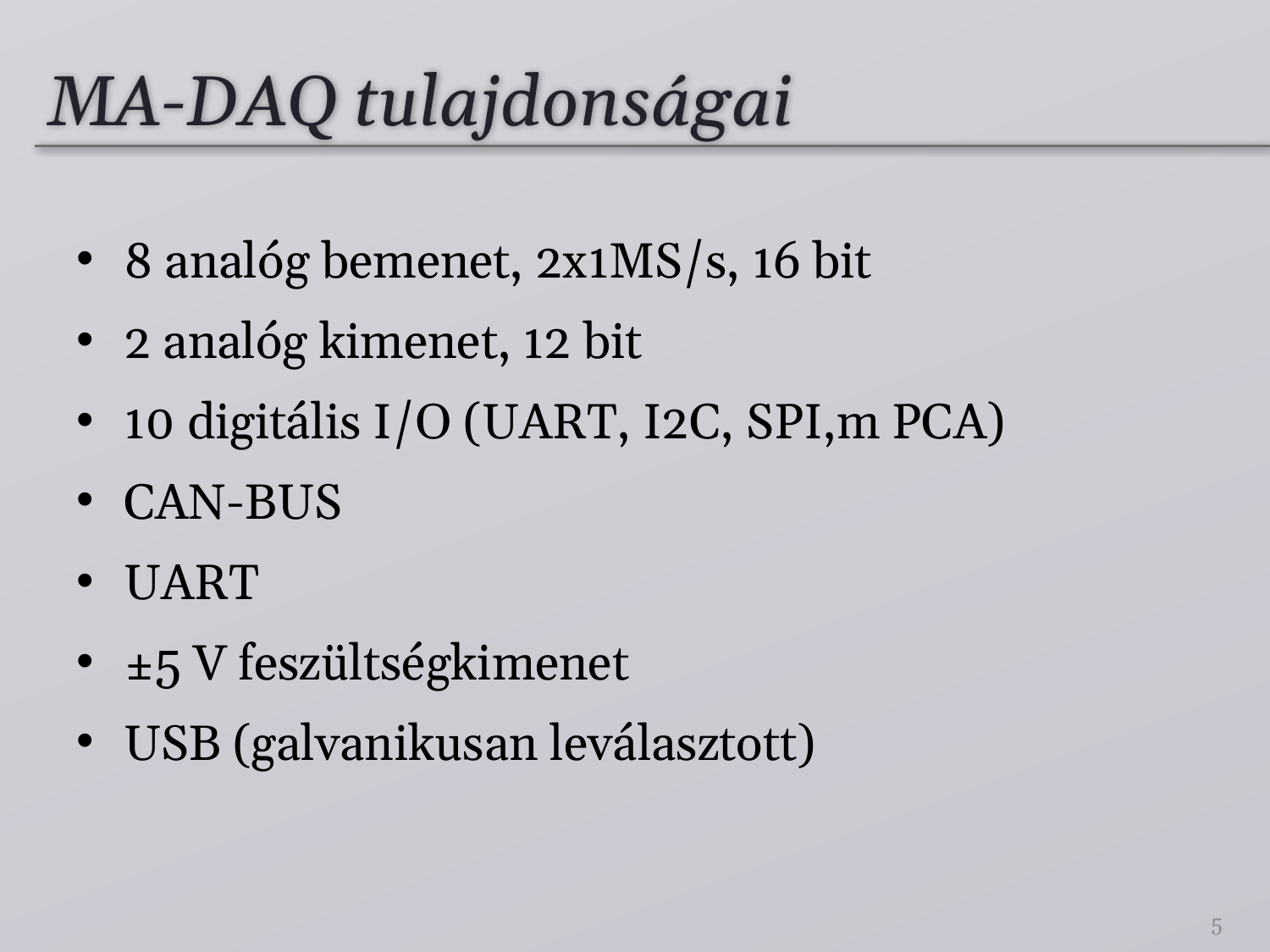

# MA-DAQ tulajdonságai
8 analóg bemenet, 2x1MS/s, 16 bit
2 analóg kimenet, 12 bit
10 digitális I/O (UART, I2C, SPI,m PCA)
CAN-BUS
UART
±5 V feszültségkimenet
USB (galvanikusan leválasztott)
5